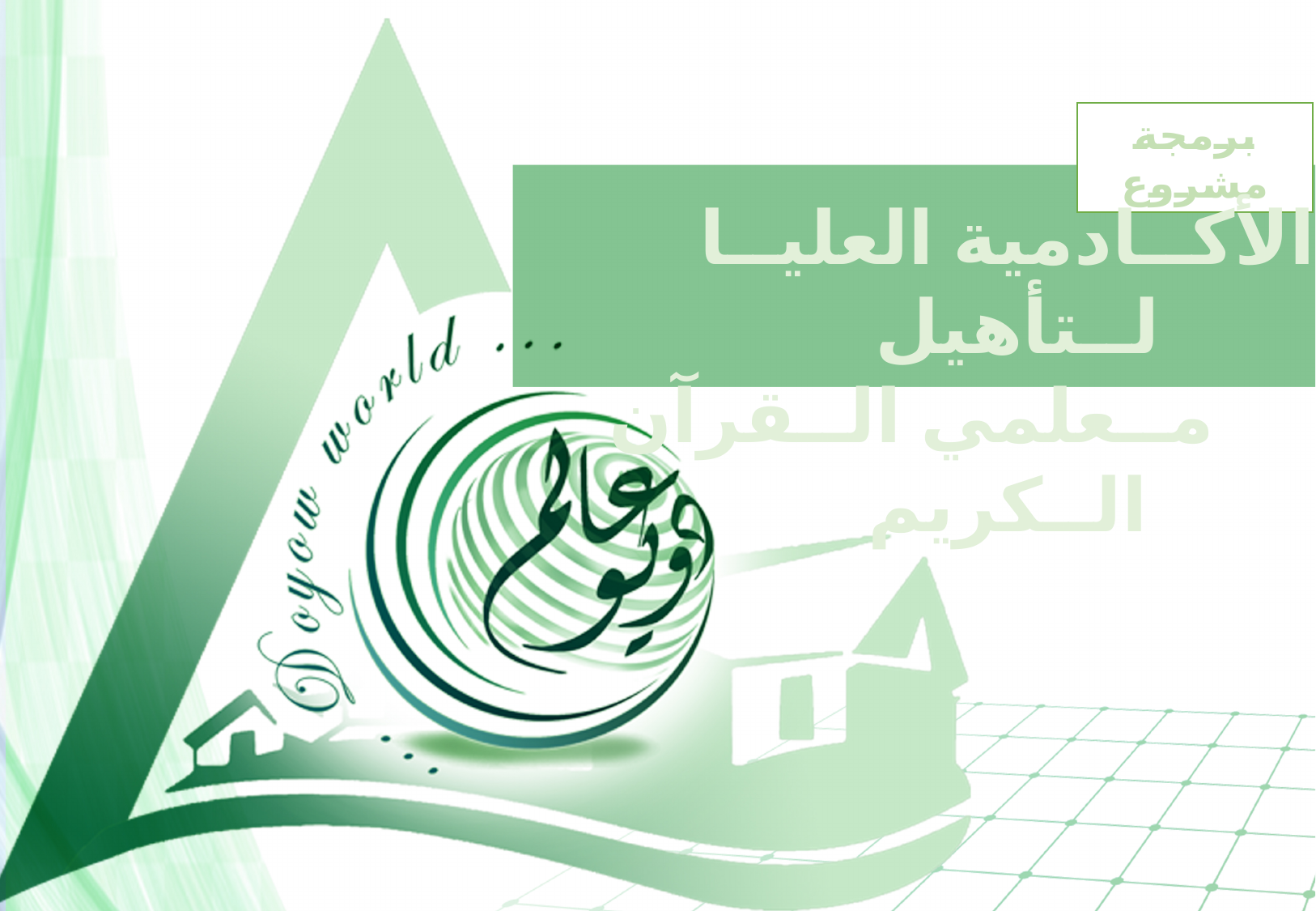

برمجة مشروع
الأكــادمية العليــا لــتأهيل
          مــعلمي الــقرآن الــكريم